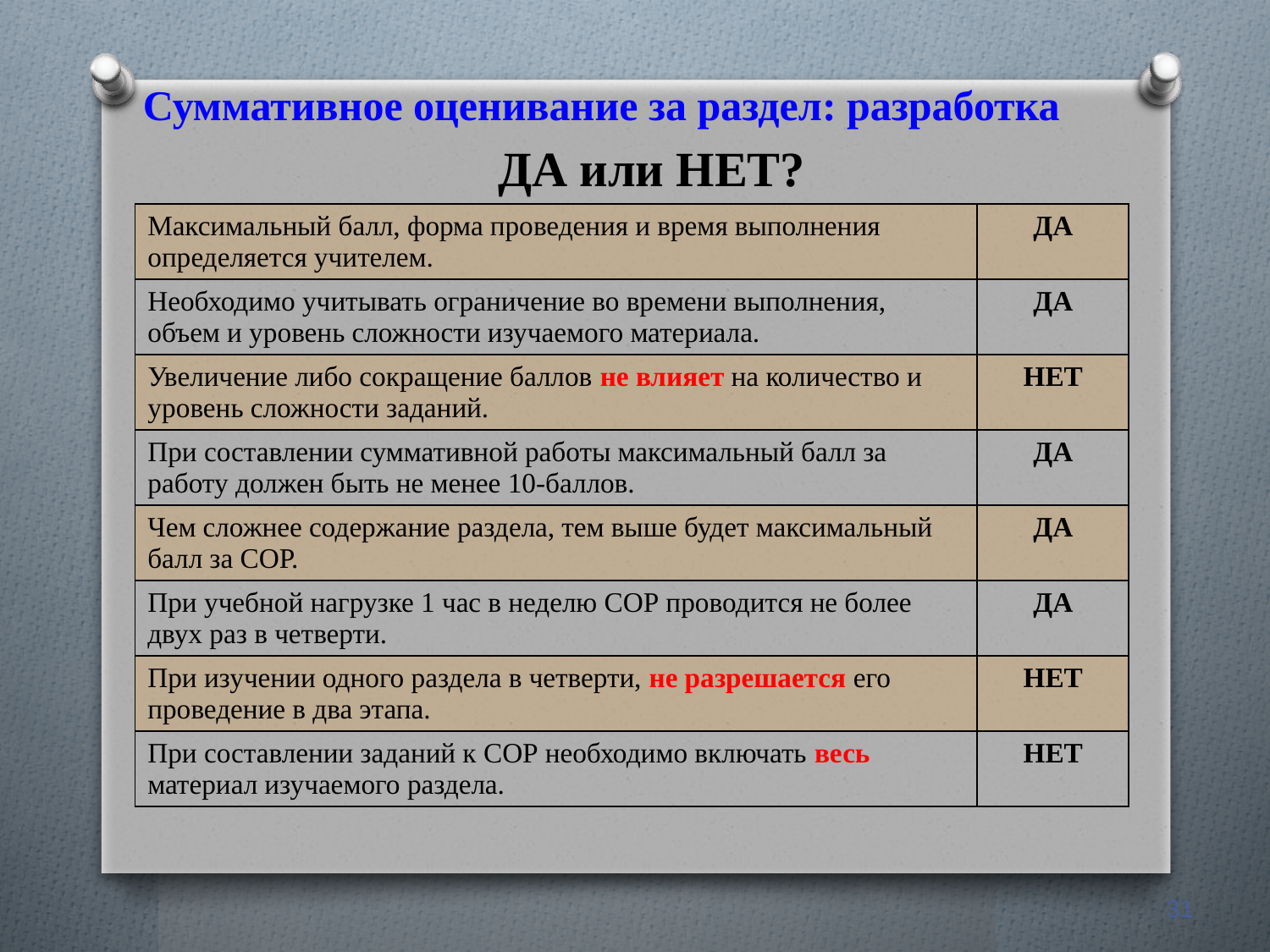

Суммативное оценивание за раздел: разработка
ДА или НЕТ?
| Максимальный балл, форма проведения и время выполнения определяется учителем. | ДА |
| --- | --- |
| Необходимо учитывать ограничение во времени выполнения, объем и уровень сложности изучаемого материала. | ДА |
| Увеличение либо сокращение баллов не влияет на количество и уровень сложности заданий. | НЕТ |
| При составлении суммативной работы максимальный балл за работу должен быть не менее 10-баллов. | ДА |
| Чем сложнее содержание раздела, тем выше будет максимальный балл за СОР. | ДА |
| При учебной нагрузке 1 час в неделю СОР проводится не более двух раз в четверти. | ДА |
| При изучении одного раздела в четверти, не разрешается его проведение в два этапа. | НЕТ |
| При составлении заданий к СОР необходимо включать весь материал изучаемого раздела. | НЕТ |
31